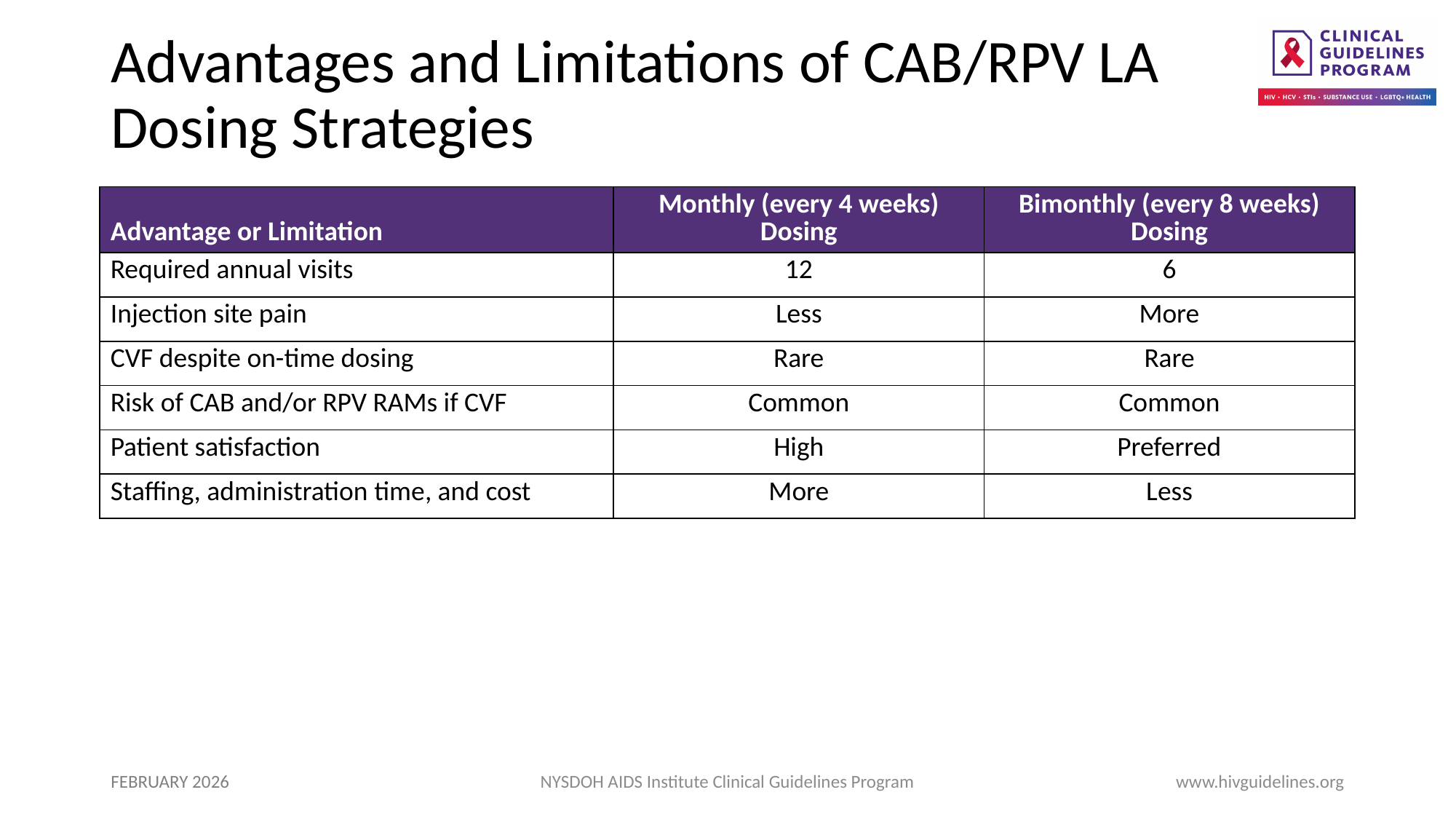

# Advantages and Limitations of CAB/RPV LA Dosing Strategies
| Advantage or Limitation | Monthly (every 4 weeks) Dosing | Bimonthly (every 8 weeks) Dosing |
| --- | --- | --- |
| Required annual visits | 12 | 6 |
| Injection site pain | Less | More |
| CVF despite on-time dosing | Rare | Rare |
| Risk of CAB and/or RPV RAMs if CVF | Common | Common |
| Patient satisfaction | High | Preferred |
| Staffing, administration time, and cost | More | Less |
FEBRUARY 2026
NYSDOH AIDS Institute Clinical Guidelines Program
www.hivguidelines.org